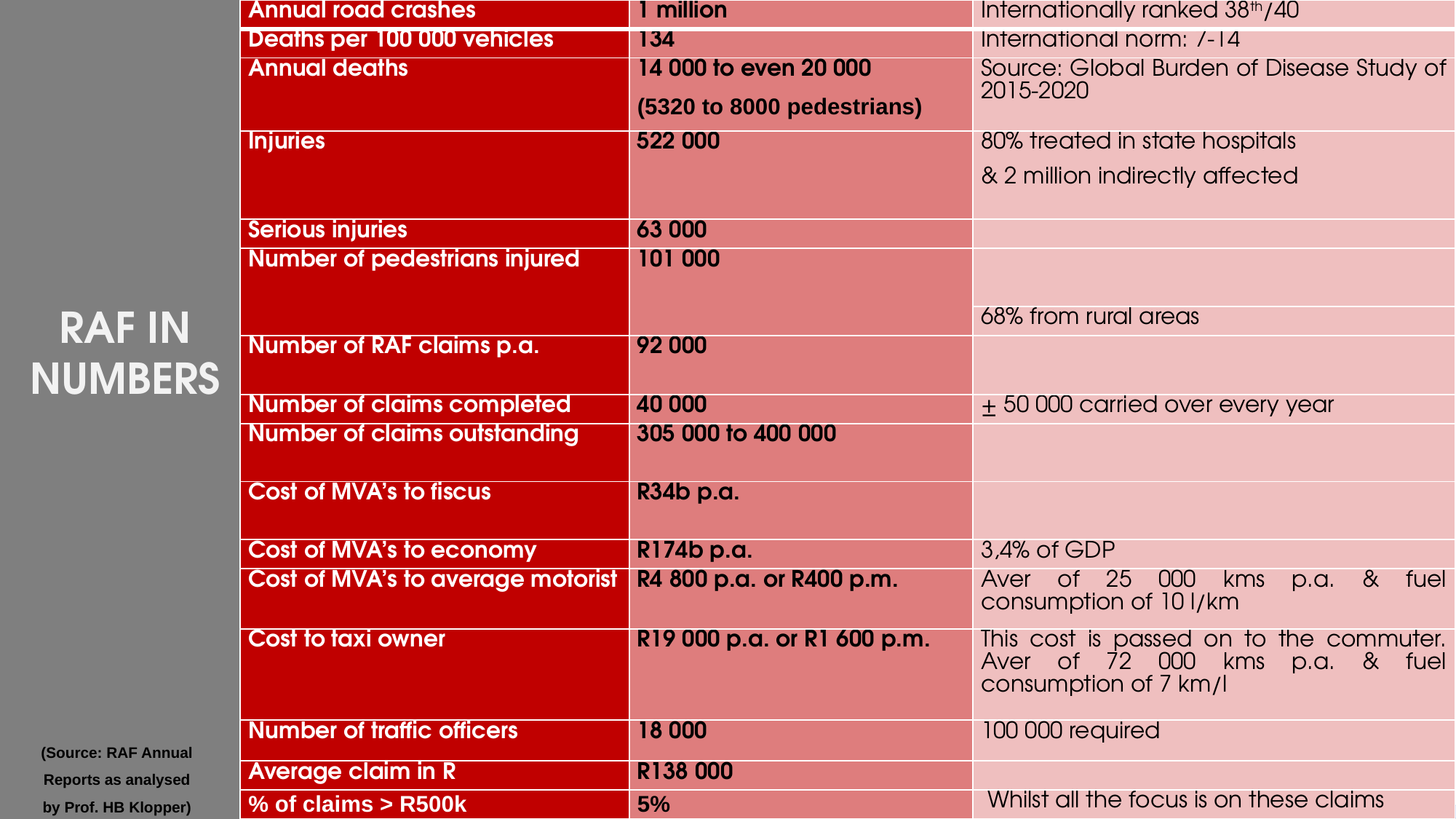

| Annual road crashes | 1 million | Internationally ranked 38th/40 |
| --- | --- | --- |
| Deaths per 100 000 vehicles | 134 | International norm: 7-14 |
| Annual deaths | 14 000 to even 20 000 (5320 to 8000 pedestrians) | Source: Global Burden of Disease Study of 2015-2020 |
| Injuries | 522 000 | 80% treated in state hospitals & 2 million indirectly affected |
| Serious injuries | 63 000 |  |
| Number of pedestrians injured | 101 000 |  |
|  |  | 68% from rural areas |
| Number of RAF claims p.a. | 92 000 |  |
| Number of claims completed | 40 000 | ± 50 000 carried over every year |
| Number of claims outstanding | 305 000 to 400 000 |  |
| Cost of MVA’s to fiscus | R34b p.a. |  |
| Cost of MVA’s to economy | R174b p.a. | 3,4% of GDP |
| Cost of MVA’s to average motorist | R4 800 p.a. or R400 p.m. | Aver of 25 000 kms p.a. & fuel consumption of 10 l/km |
| Cost to taxi owner | R19 000 p.a. or R1 600 p.m. | This cost is passed on to the commuter. Aver of 72 000 kms p.a. & fuel consumption of 7 km/l |
| Number of traffic officers | 18 000 | 100 000 required |
| Average claim in R | R138 000 |  |
| % of claims > R500k | 5% | Whilst all the focus is on these claims |
RAF IN NUMBERS
(Source: RAF Annual Reports as analysed by Prof. HB Klopper)